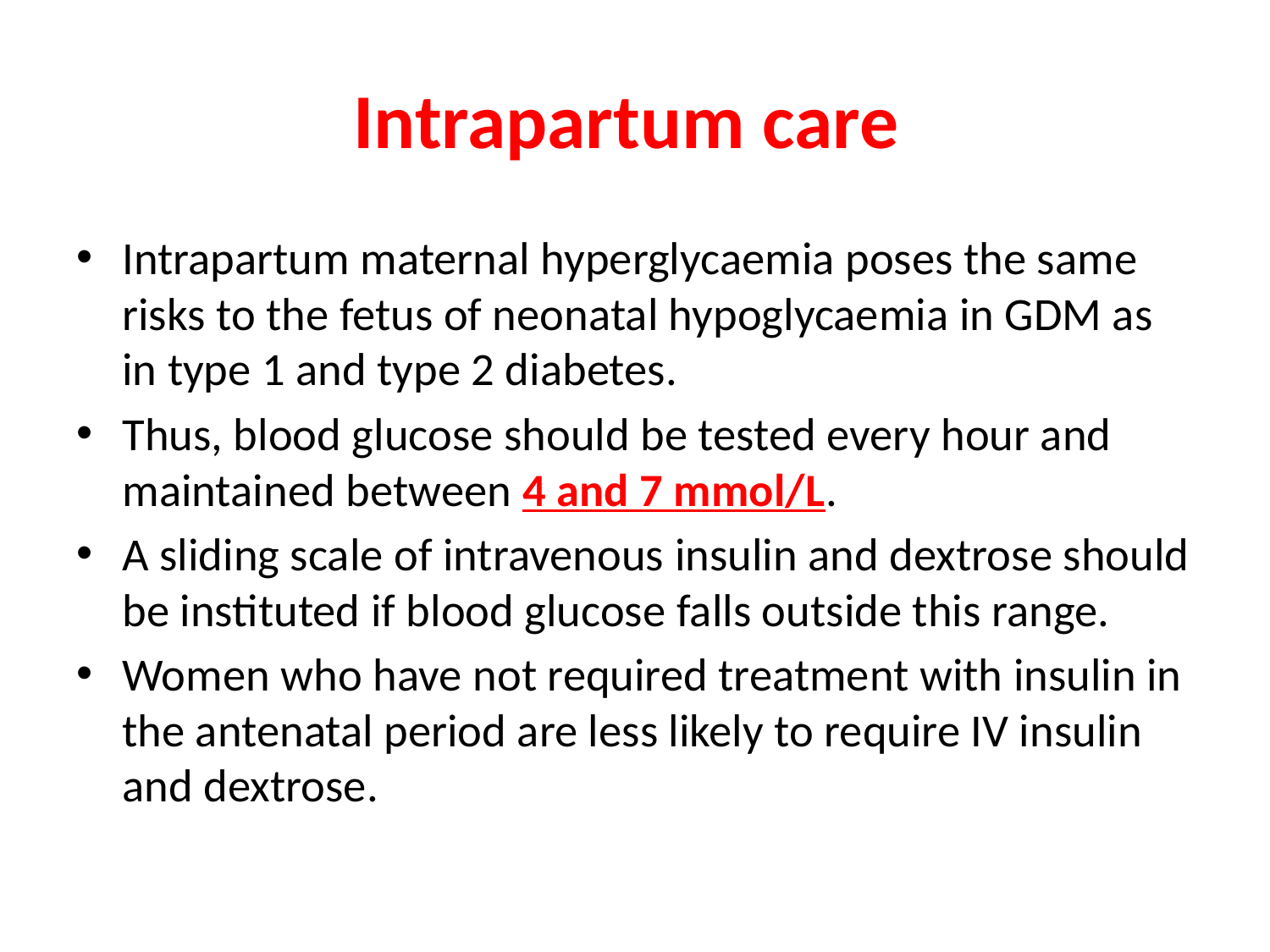

# Intrapartum care
Intrapartum maternal hyperglycaemia poses the same risks to the fetus of neonatal hypoglycaemia in GDM as in type 1 and type 2 diabetes.
Thus, blood glucose should be tested every hour and maintained between 4 and 7 mmol/L.
A sliding scale of intravenous insulin and dextrose should be instituted if blood glucose falls outside this range.
Women who have not required treatment with insulin in the antenatal period are less likely to require IV insulin and dextrose.